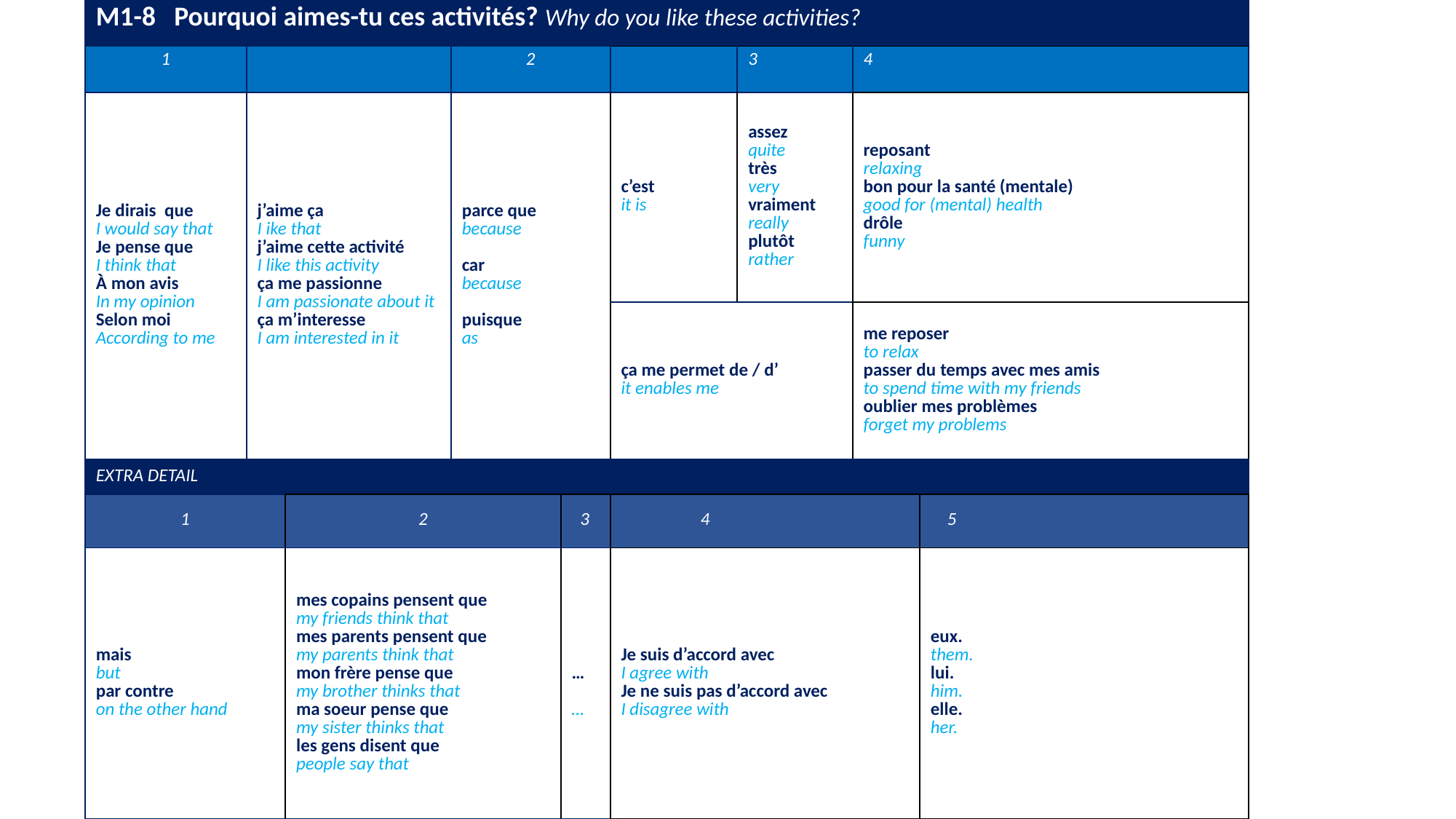

| M1-8 Pourquoi aimes-tu ces activités? Why do you like these activities? |  |  |  |  |  |  |  |  |
| --- | --- | --- | --- | --- | --- | --- | --- | --- |
| 1 |  |  | 2 |  |  | 3 | 4 |  |
| Je dirais que I would say that Je pense que I think that À mon avis In my opinion Selon moi According to me | j’aime ça I ike that j’aime cette activité I like this activity ça me passionne I am passionate about it ça m’interesse I am interested in it | j’aime ça I ike that j’aime cette activité I like this activity ça me passionne I am passionate about it ça m’interesse I am interested in it | parce que because car because puisque as |  | c’est it is | assez quite très very vraiment really plutôt rather | reposant relaxing bon pour la santé (mentale) good for (mental) health drôle funny |  |
|  |  |  |  |  | ça me permet de / d’ it enables me |  | me reposer to relax passer du temps avec mes amis to spend time with my friends oublier mes problèmes forget my problems |  |
| EXTRA DETAIL |  |  |  |  |  |  |  |  |
| 1 |  | 2 |  | 3 | 4 | 4 | 5 | 5 |
| mais but par contre on the other hand |  | mes copains pensent que my friends think that mes parents pensent que my parents think that mon frère pense que my brother thinks that ma soeur pense que my sister thinks that les gens disent que people say that |  | … … | Je suis d’accord avec I agree with Je ne suis pas d’accord avec I disagree with | Je suis d’accord avec I agree with Je ne suis pas d’accord avec I disagree with | eux. them. lui. him. elle. her. | eux. them. lui. him. elle. her. |